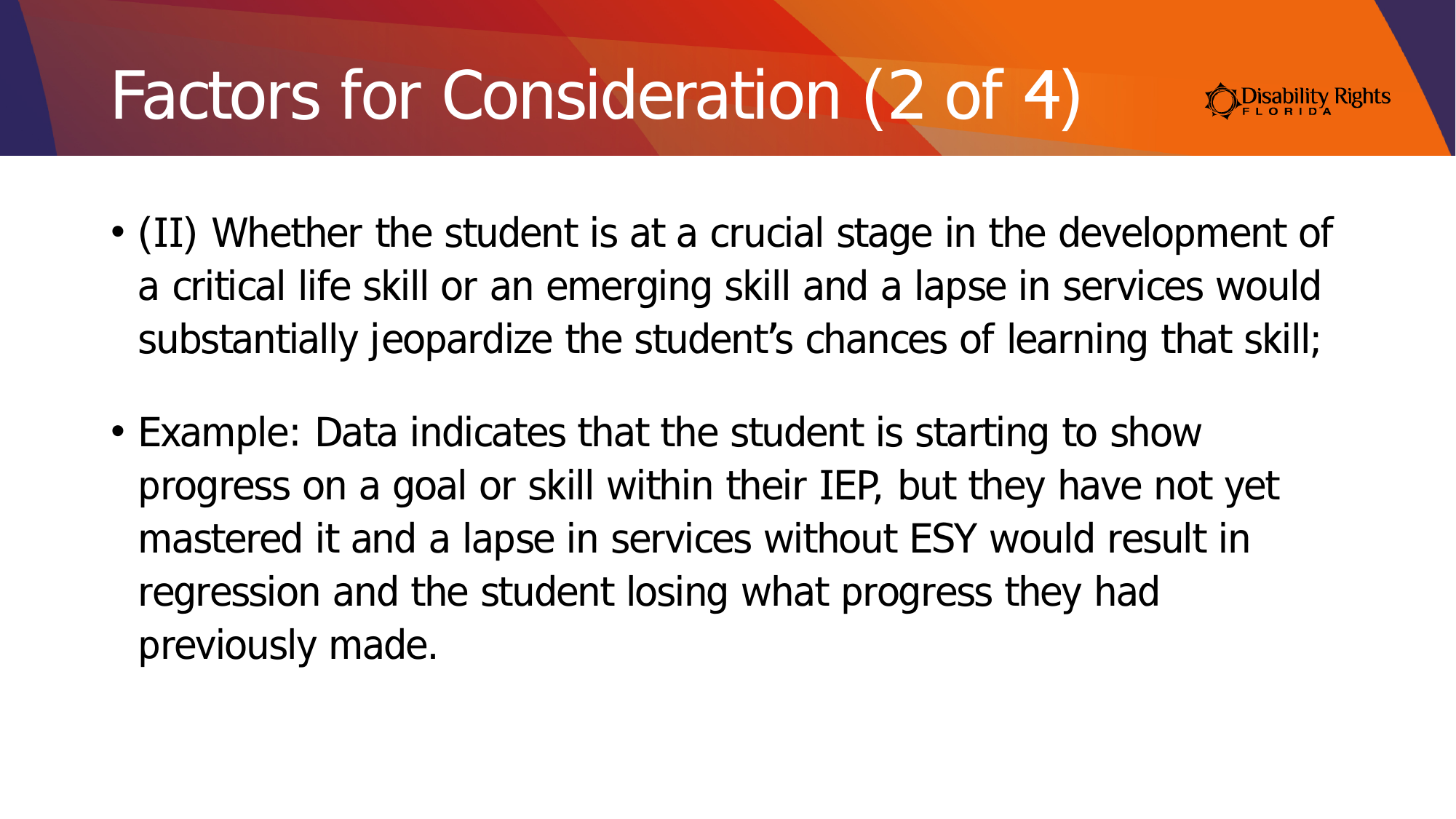

# Factors for Consideration (2 of 4)
(II) Whether the student is at a crucial stage in the development of a critical life skill or an emerging skill and a lapse in services would substantially jeopardize the student’s chances of learning that skill;
Example: Data indicates that the student is starting to show progress on a goal or skill within their IEP, but they have not yet mastered it and a lapse in services without ESY would result in regression and the student losing what progress they had previously made.